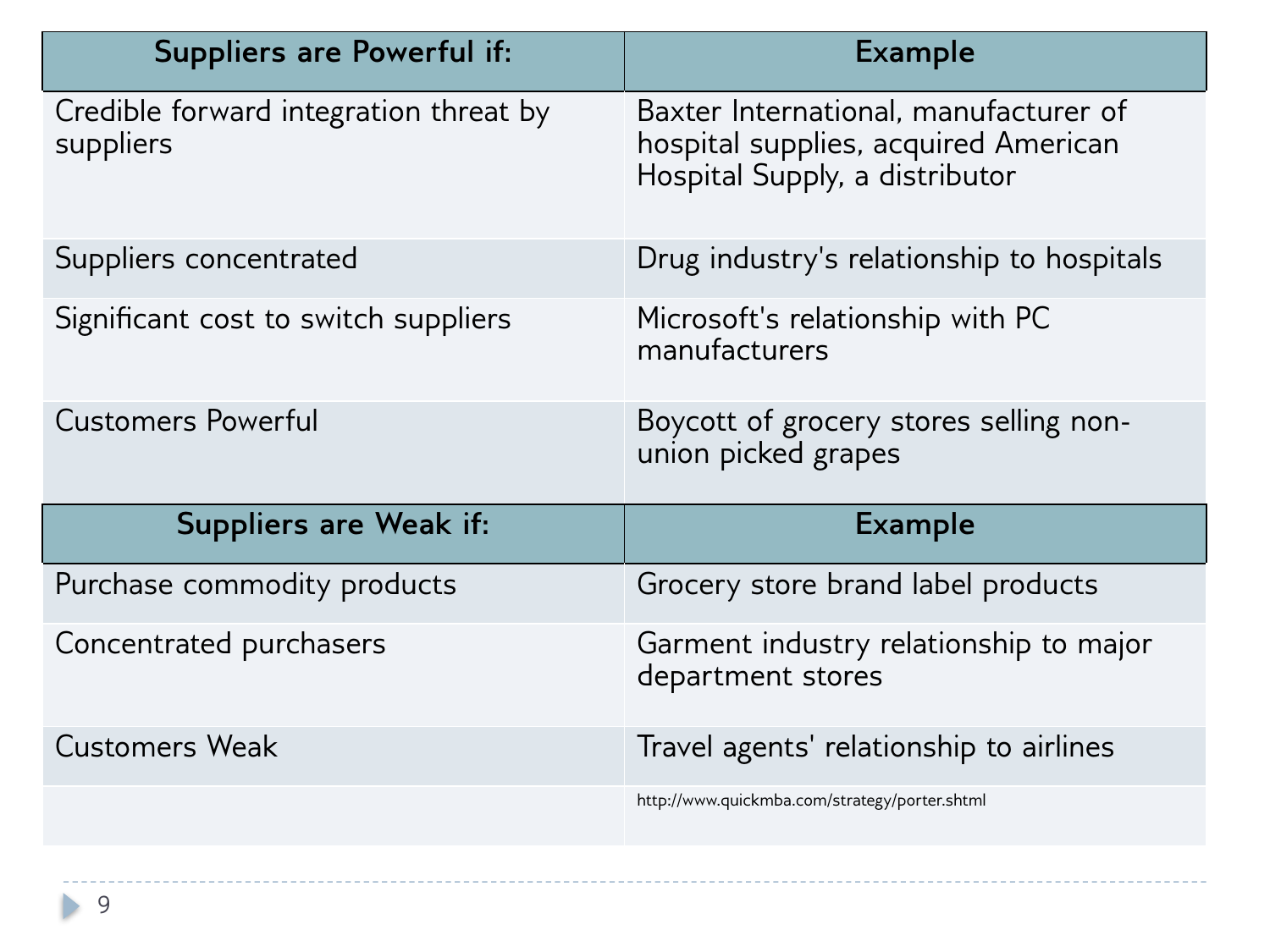

| Suppliers are Powerful if: | Example |
| --- | --- |
| Credible forward integration threat by suppliers | Baxter International, manufacturer of hospital supplies, acquired American Hospital Supply, a distributor |
| Suppliers concentrated | Drug industry's relationship to hospitals |
| Significant cost to switch suppliers | Microsoft's relationship with PC manufacturers |
| Customers Powerful | Boycott of grocery stores selling non-union picked grapes |
| Suppliers are Weak if: | Example |
| Purchase commodity products | Grocery store brand label products |
| Concentrated purchasers | Garment industry relationship to major department stores |
| Customers Weak | Travel agents' relationship to airlines |
|  | http://www.quickmba.com/strategy/porter.shtml |
9